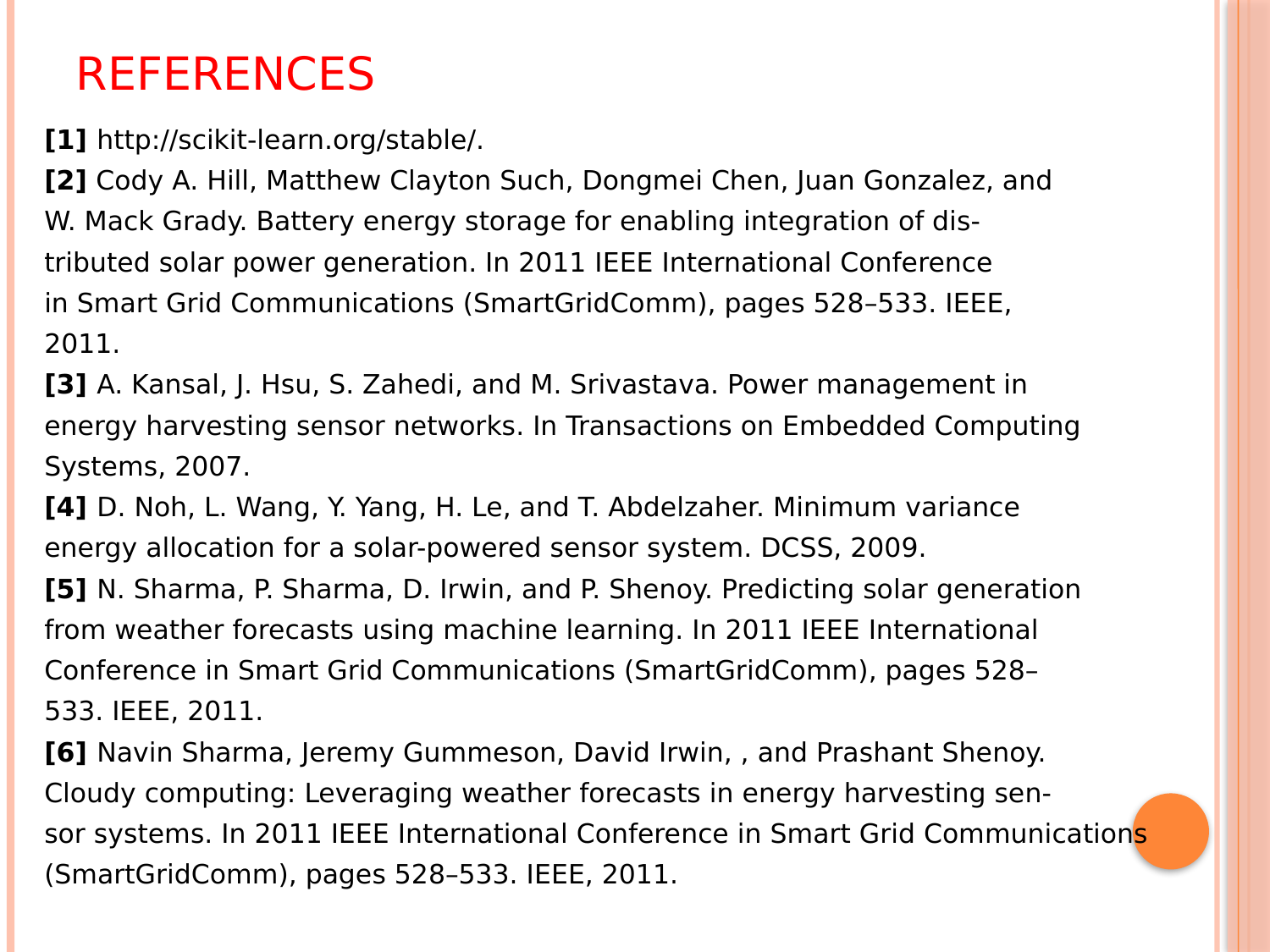

# References
[1] http://scikit-learn.org/stable/.
[2] Cody A. Hill, Matthew Clayton Such, Dongmei Chen, Juan Gonzalez, and
W. Mack Grady. Battery energy storage for enabling integration of dis-
tributed solar power generation. In 2011 IEEE International Conference
in Smart Grid Communications (SmartGridComm), pages 528–533. IEEE,
2011.
[3] A. Kansal, J. Hsu, S. Zahedi, and M. Srivastava. Power management in
energy harvesting sensor networks. In Transactions on Embedded Computing
Systems, 2007.
[4] D. Noh, L. Wang, Y. Yang, H. Le, and T. Abdelzaher. Minimum variance
energy allocation for a solar-powered sensor system. DCSS, 2009.
[5] N. Sharma, P. Sharma, D. Irwin, and P. Shenoy. Predicting solar generation
from weather forecasts using machine learning. In 2011 IEEE International
Conference in Smart Grid Communications (SmartGridComm), pages 528–
533. IEEE, 2011.
[6] Navin Sharma, Jeremy Gummeson, David Irwin, , and Prashant Shenoy.
Cloudy computing: Leveraging weather forecasts in energy harvesting sen-
sor systems. In 2011 IEEE International Conference in Smart Grid Communications
(SmartGridComm), pages 528–533. IEEE, 2011.